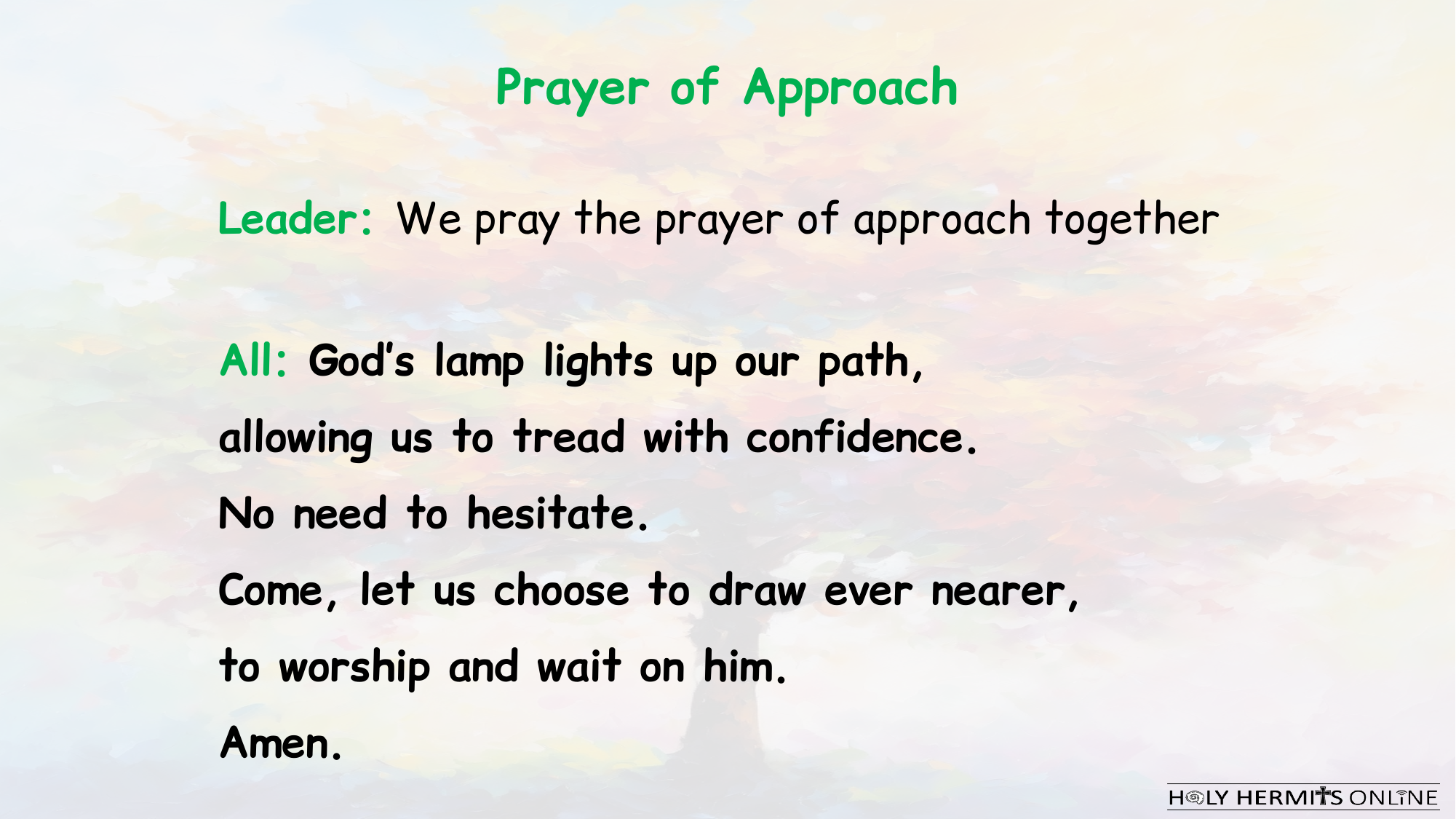

Prayer of Approach
Leader: We pray the prayer of approach together

All: God’s lamp lights up our path,
allowing us to tread with confidence.
No need to hesitate.
Come, let us choose to draw ever nearer,
to worship and wait on him.
Amen.